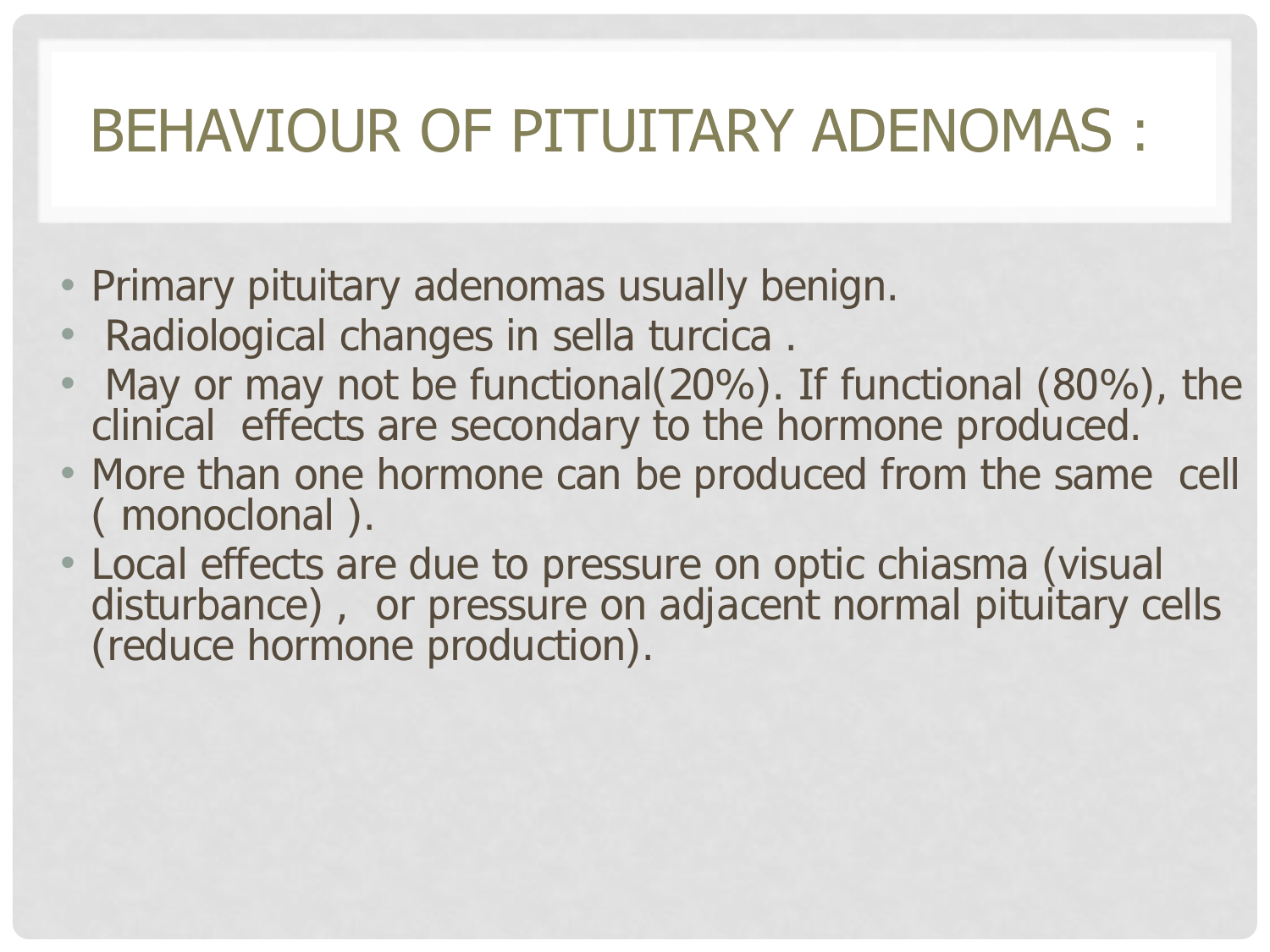

# Behaviour of pituitary adenomas :

Primary pituitary adenomas usually benign.
 Radiological changes in sella turcica .
 May or may not be functional(20%). If functional (80%), the clinical  effects are secondary to the hormone produced.
More than one hormone can be produced from the same  cell ( monoclonal ).
Local effects are due to pressure on optic chiasma (visual disturbance) ,  or pressure on adjacent normal pituitary cells (reduce hormone production).